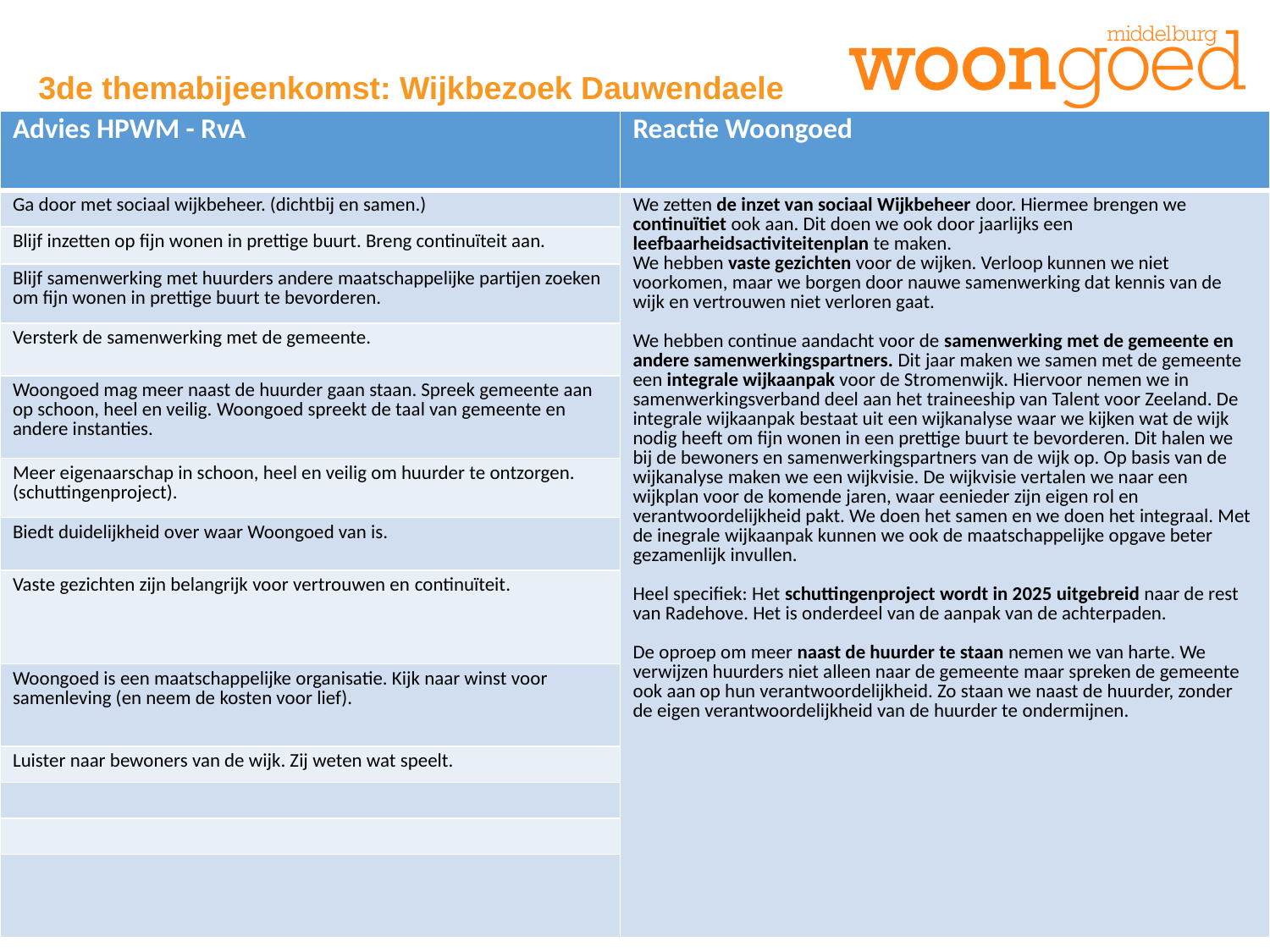

3de themabijeenkomst: Wijkbezoek Dauwendaele
| Advies HPWM - RvA | Reactie Woongoed |
| --- | --- |
| Ga door met sociaal wijkbeheer. (dichtbij en samen.) | We zetten de inzet van sociaal Wijkbeheer door. Hiermee brengen we continuïtiet ook aan. Dit doen we ook door jaarlijks een leefbaarheidsactiviteitenplan te maken. We hebben vaste gezichten voor de wijken. Verloop kunnen we niet voorkomen, maar we borgen door nauwe samenwerking dat kennis van de wijk en vertrouwen niet verloren gaat. We hebben continue aandacht voor de samenwerking met de gemeente en andere samenwerkingspartners. Dit jaar maken we samen met de gemeente een integrale wijkaanpak voor de Stromenwijk. Hiervoor nemen we in samenwerkingsverband deel aan het traineeship van Talent voor Zeeland. De integrale wijkaanpak bestaat uit een wijkanalyse waar we kijken wat de wijk nodig heeft om fijn wonen in een prettige buurt te bevorderen. Dit halen we bij de bewoners en samenwerkingspartners van de wijk op. Op basis van de wijkanalyse maken we een wijkvisie. De wijkvisie vertalen we naar een wijkplan voor de komende jaren, waar eenieder zijn eigen rol en verantwoordelijkheid pakt. We doen het samen en we doen het integraal. Met de inegrale wijkaanpak kunnen we ook de maatschappelijke opgave beter gezamenlijk invullen. Heel specifiek: Het schuttingenproject wordt in 2025 uitgebreid naar de rest van Radehove. Het is onderdeel van de aanpak van de achterpaden. De oproep om meer naast de huurder te staan nemen we van harte. We verwijzen huurders niet alleen naar de gemeente maar spreken de gemeente ook aan op hun verantwoordelijkheid. Zo staan we naast de huurder, zonder de eigen verantwoordelijkheid van de huurder te ondermijnen. |
| Blijf inzetten op fijn wonen in prettige buurt. Breng continuïteit aan. |  |
| Blijf samenwerking met huurders andere maatschappelijke partijen zoeken om fijn wonen in prettige buurt te bevorderen. |  |
| Versterk de samenwerking met de gemeente. |  |
| Woongoed mag meer naast de huurder gaan staan. Spreek gemeente aan op schoon, heel en veilig. Woongoed spreekt de taal van gemeente en andere instanties. |  |
| Meer eigenaarschap in schoon, heel en veilig om huurder te ontzorgen. (schuttingenproject). |  |
| Biedt duidelijkheid over waar Woongoed van is. |  |
| Vaste gezichten zijn belangrijk voor vertrouwen en continuïteit. |  |
| Woongoed is een maatschappelijke organisatie. Kijk naar winst voor samenleving (en neem de kosten voor lief). |  |
| Luister naar bewoners van de wijk. Zij weten wat speelt. |  |
|  |  |
|  |  |
|  |  |